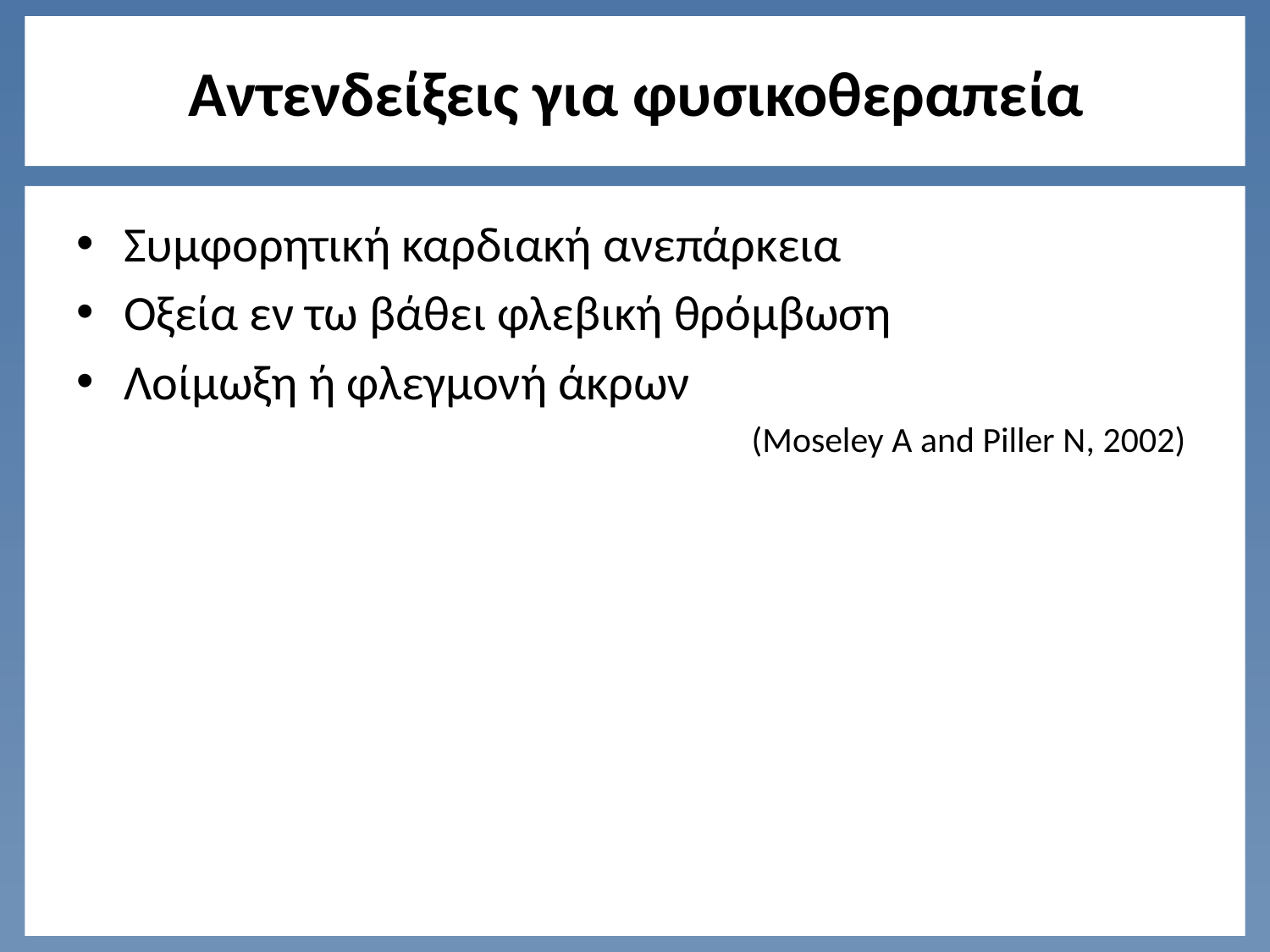

# Αντενδείξεις για φυσικοθεραπεία
Συμφορητική καρδιακή ανεπάρκεια
Οξεία εν τω βάθει φλεβική θρόμβωση
Λοίμωξη ή φλεγμονή άκρων
(Moseley A and Piller N, 2002)